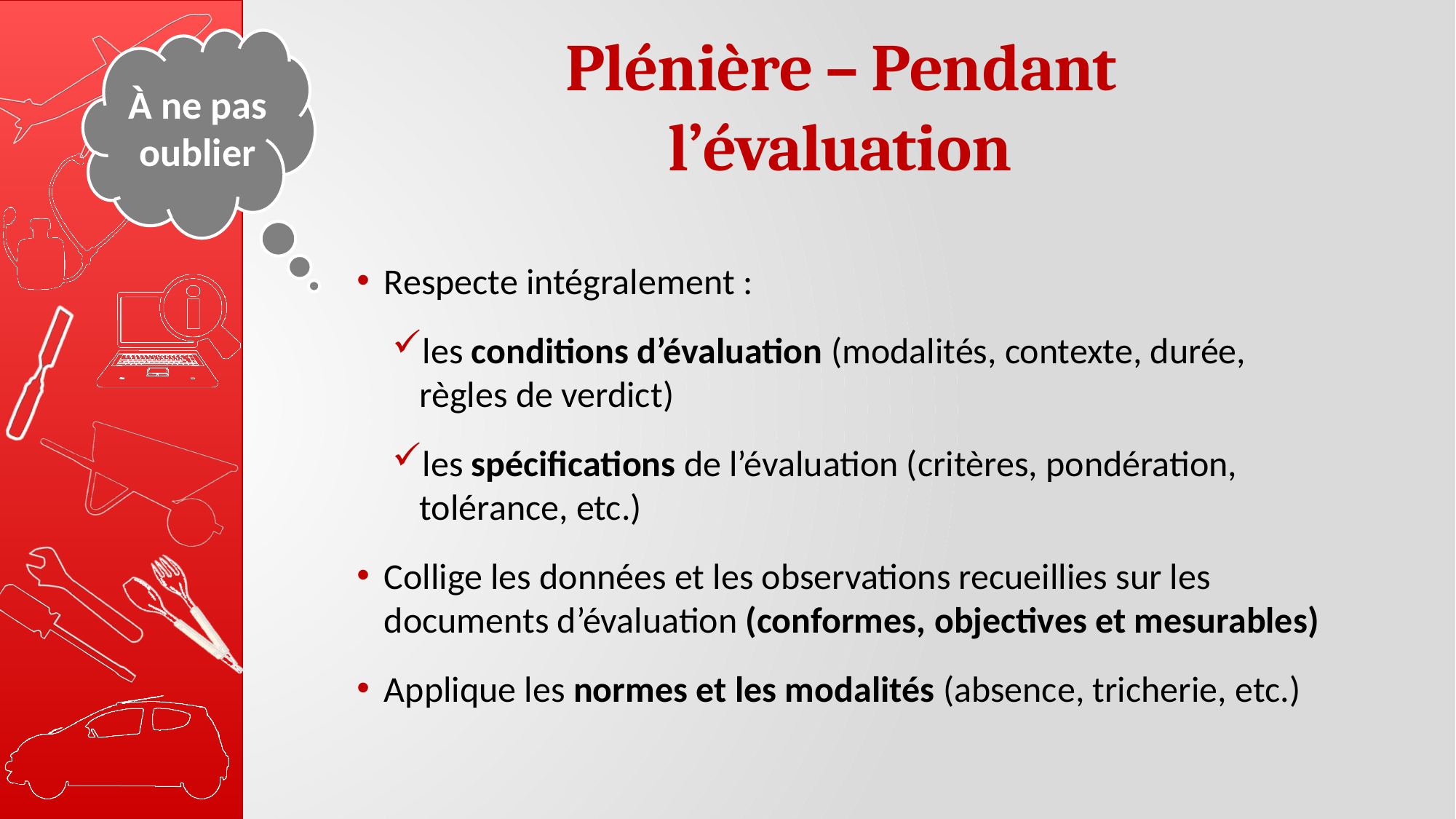

# Plénière – Pendant l’évaluation
À ne pas oublier
Respecte intégralement :
les conditions d’évaluation (modalités, contexte, durée, règles de verdict)
les spécifications de l’évaluation (critères, pondération, tolérance, etc.)
Collige les données et les observations recueillies sur les documents d’évaluation (conformes, objectives et mesurables)
Applique les normes et les modalités (absence, tricherie, etc.)